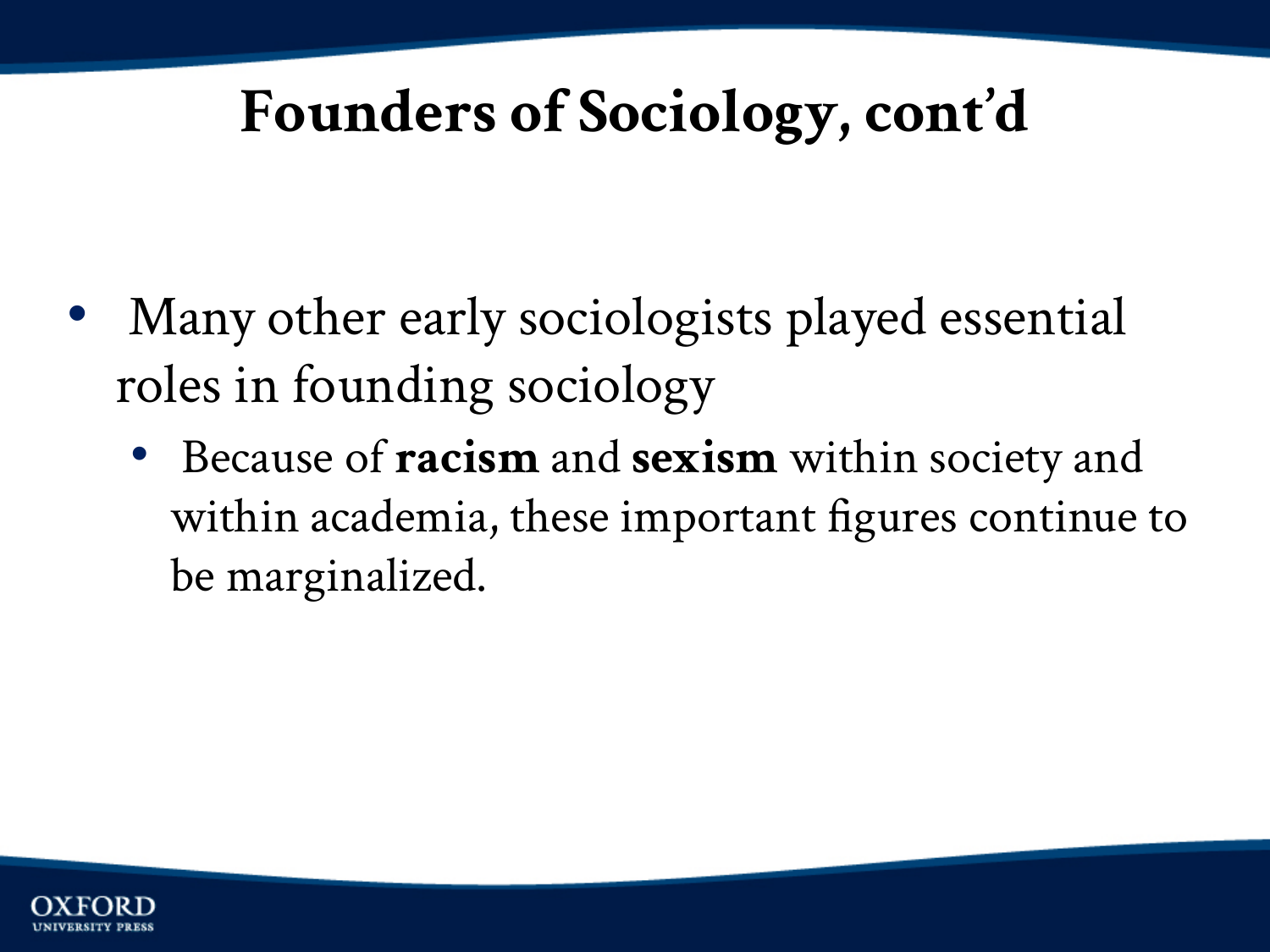

# Founders of Sociology, cont’d
 Many other early sociologists played essential roles in founding sociology
 Because of racism and sexism within society and within academia, these important figures continue to be marginalized.